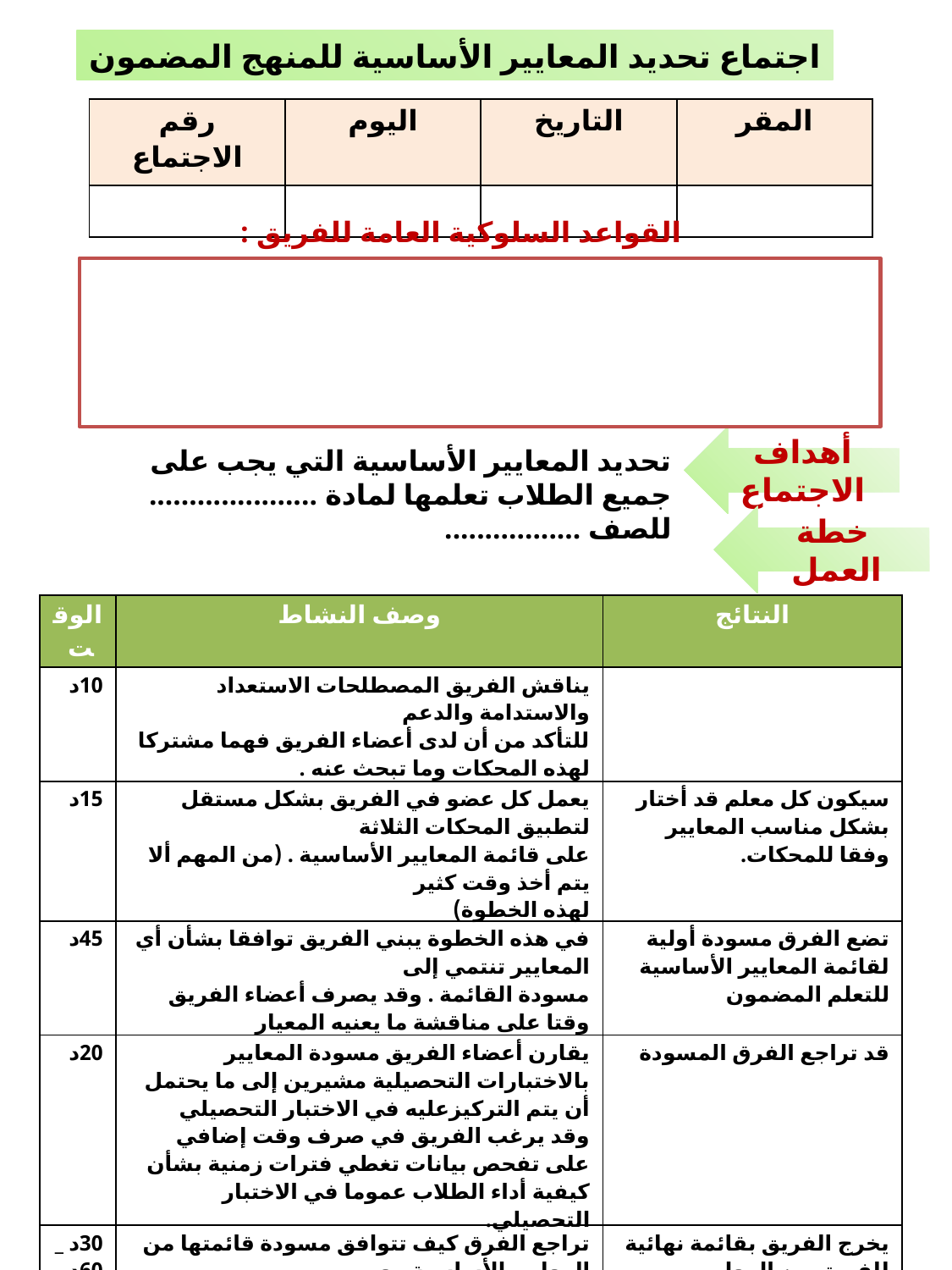

اجتماع تحديد المعايير الأساسية للمنهج المضمون
| رقم الاجتماع | اليوم | التاريخ | المقر |
| --- | --- | --- | --- |
|  |  |  |  |
القواعد السلوكية العامة للفريق :

أهداف الاجتماع
تحديد المعايير الأساسية التي يجب على جميع الطلاب تعلمها لمادة ..................... للصف .................
خطة العمل
| الوقت | وصف النشاط | النتائج |
| --- | --- | --- |
| 10د | يناقش الفريق المصطلحات الاستعداد والاستدامة والدعم للتأكد من أن لدى أعضاء الفريق فهما مشتركا لهذه المحكات وما تبحث عنه . |  |
| 15د | يعمل كل عضو في الفريق بشكل مستقل لتطبيق المحكات الثلاثة على قائمة المعايير الأساسية . (من المهم ألا يتم أخذ وقت كثير لهذه الخطوة) | سيكون كل معلم قد أختار بشكل مناسب المعايير وفقا للمحكات. |
| 45د | في هذه الخطوة يبني الفريق توافقا بشأن أي المعايير تنتمي إلى مسودة القائمة . وقد يصرف أعضاء الفريق وقتا على مناقشة ما يعنيه المعيار | تضع الفرق مسودة أولية لقائمة المعايير الأساسية للتعلم المضمون |
| 20د | يقارن أعضاء الفريق مسودة المعايير بالاختبارات التحصيلية مشيرين إلى ما يحتمل أن يتم التركيزعليه في الاختبار التحصيلي وقد يرغب الفريق في صرف وقت إضافي على تفحص بيانات تغطي فترات زمنية بشأن كيفية أداء الطلاب عموما في الاختبار التحصيلي. | قد تراجع الفرق المسودة |
| 30د \_ 60د | تراجع الفرق كيف تتوافق مسودة قائمتها من المعايير الأساسية مع المعايير المختارة من قبل الصفين السابق واللاحق لصفهم حيث يبحثون عن الفجوات والتكرار | يخرج الفريق بقائمة نهائية للفريق من المعايير الأساسية تتوافق مع خطة الاختبار التحصيلي كما تتوافق رأسيا مع معايير الصف السابق واللاحق. |
| يختلف حسب الفريق | بعد ذلك يناقش الفريق توزيع معاييره الأساسية المختارة على مدى الفصل الدراسي من خلال استخدام نماذج توزيع المنهج التي وضعت سابقا | وثيقة توزيع منهج تعرض كل فصل دراسي أي المعايير الأساسية سيتم التركيز عليها خلال الفصل الدراسي |